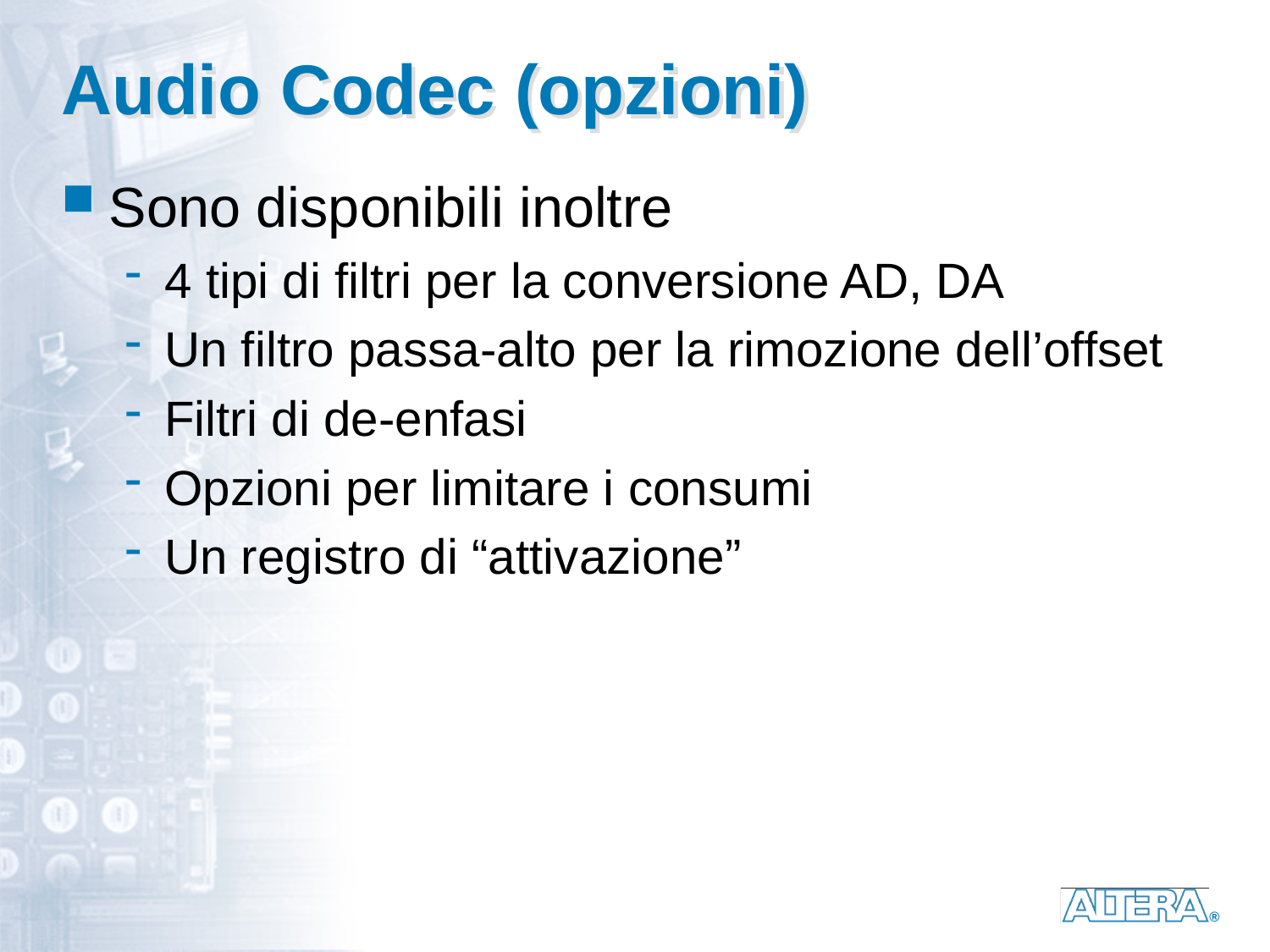

# Audio Codec (opzioni)
Sono disponibili inoltre
4 tipi di filtri per la conversione AD, DA
Un filtro passa-alto per la rimozione dell’offset
Filtri di de-enfasi
Opzioni per limitare i consumi
Un registro di “attivazione”